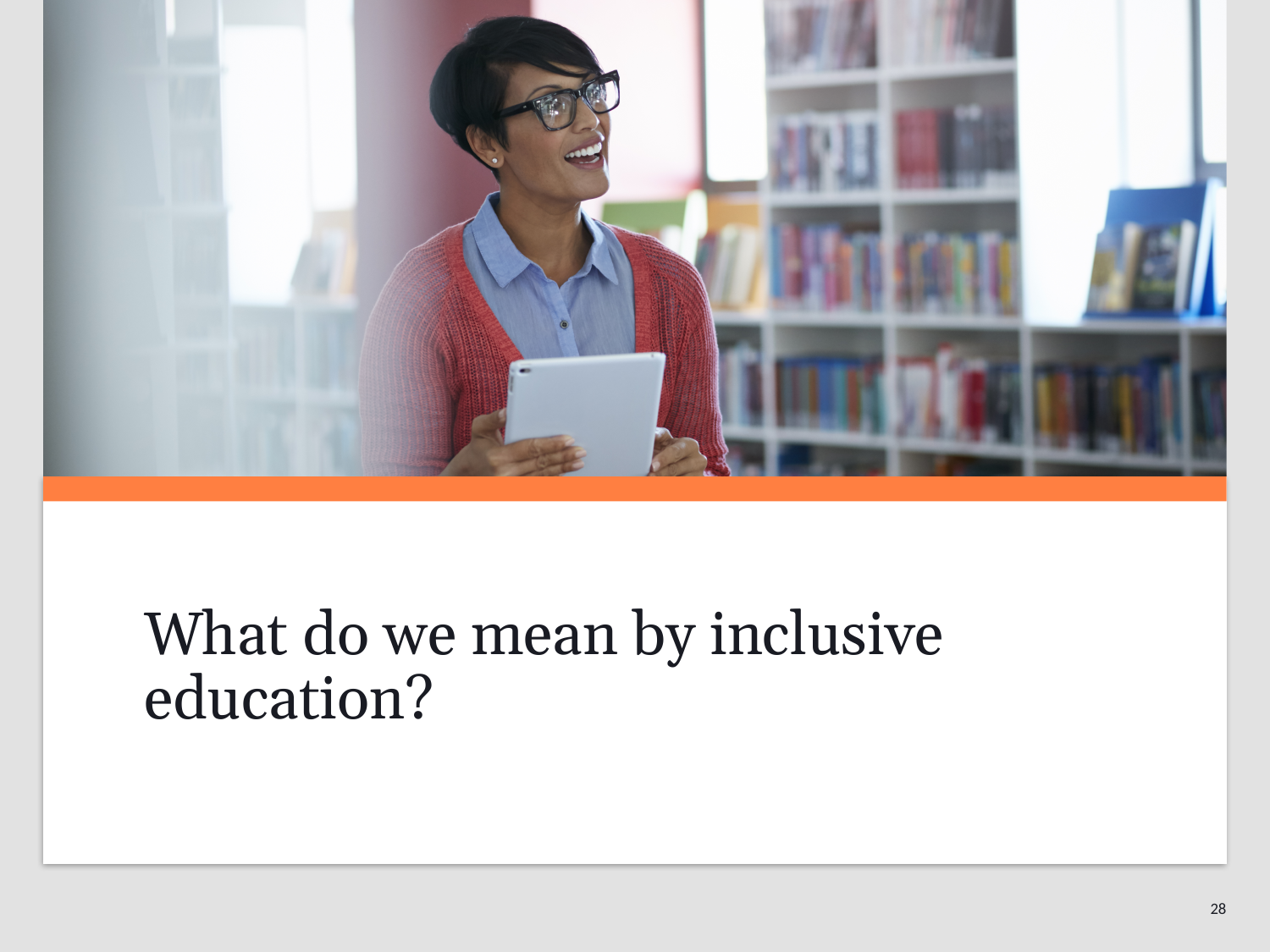

# What do we mean by inclusive education?